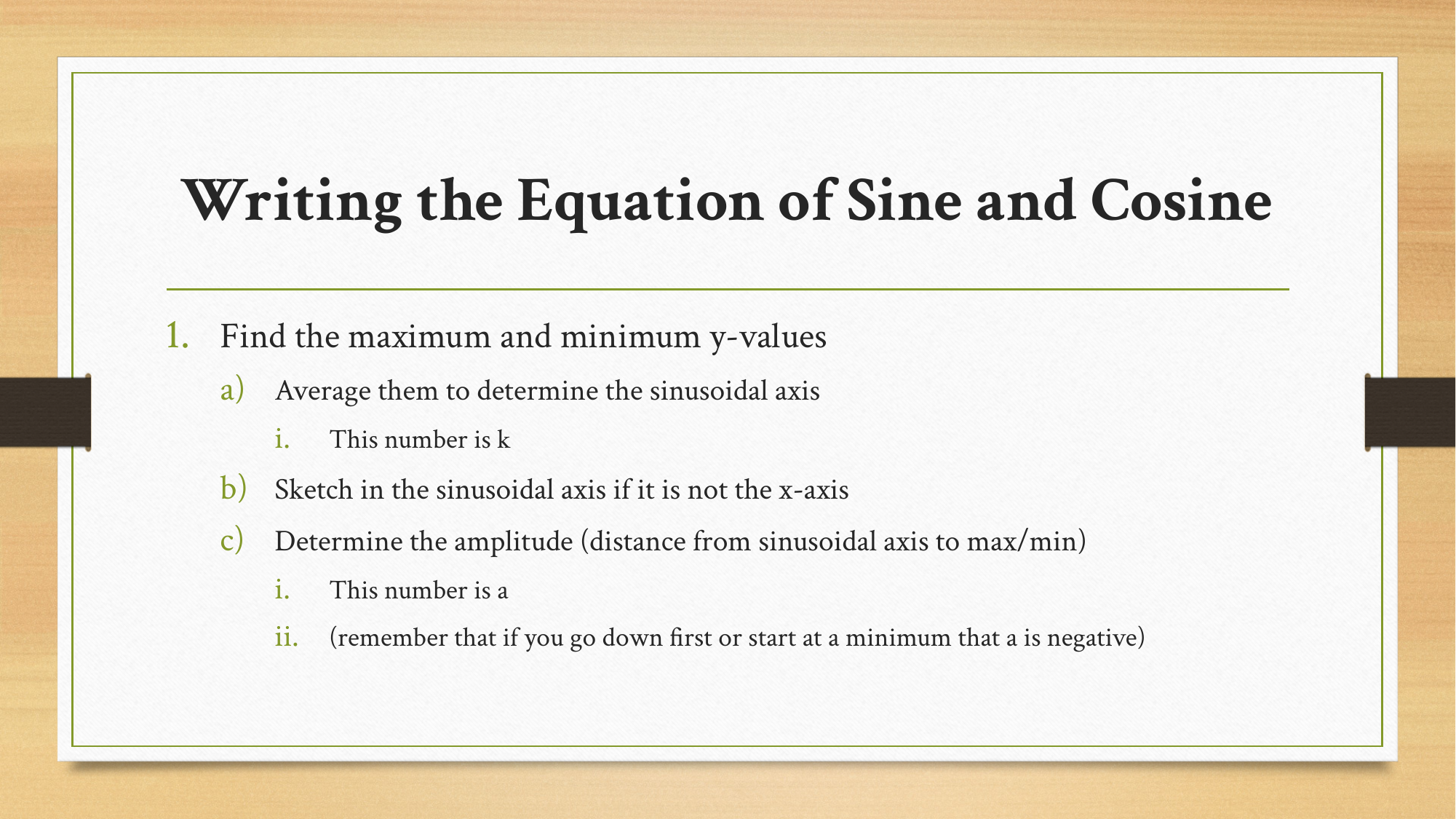

# Writing the Equation of Sine and Cosine
Find the maximum and minimum y-values
Average them to determine the sinusoidal axis
This number is k
Sketch in the sinusoidal axis if it is not the x-axis
Determine the amplitude (distance from sinusoidal axis to max/min)
This number is a
(remember that if you go down first or start at a minimum that a is negative)